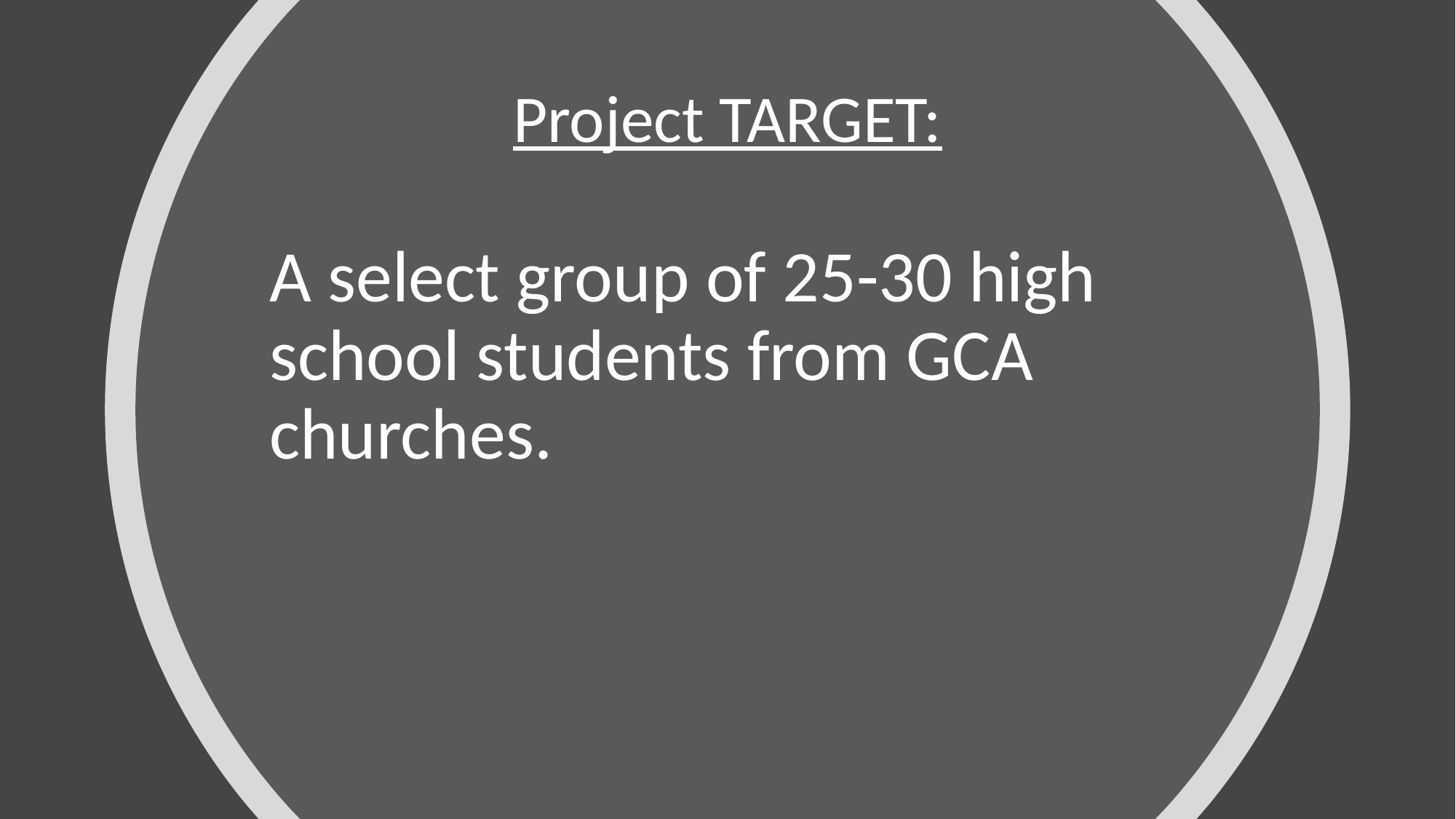

# Project TARGET:
A select group of 25-30 high school students from GCA churches.